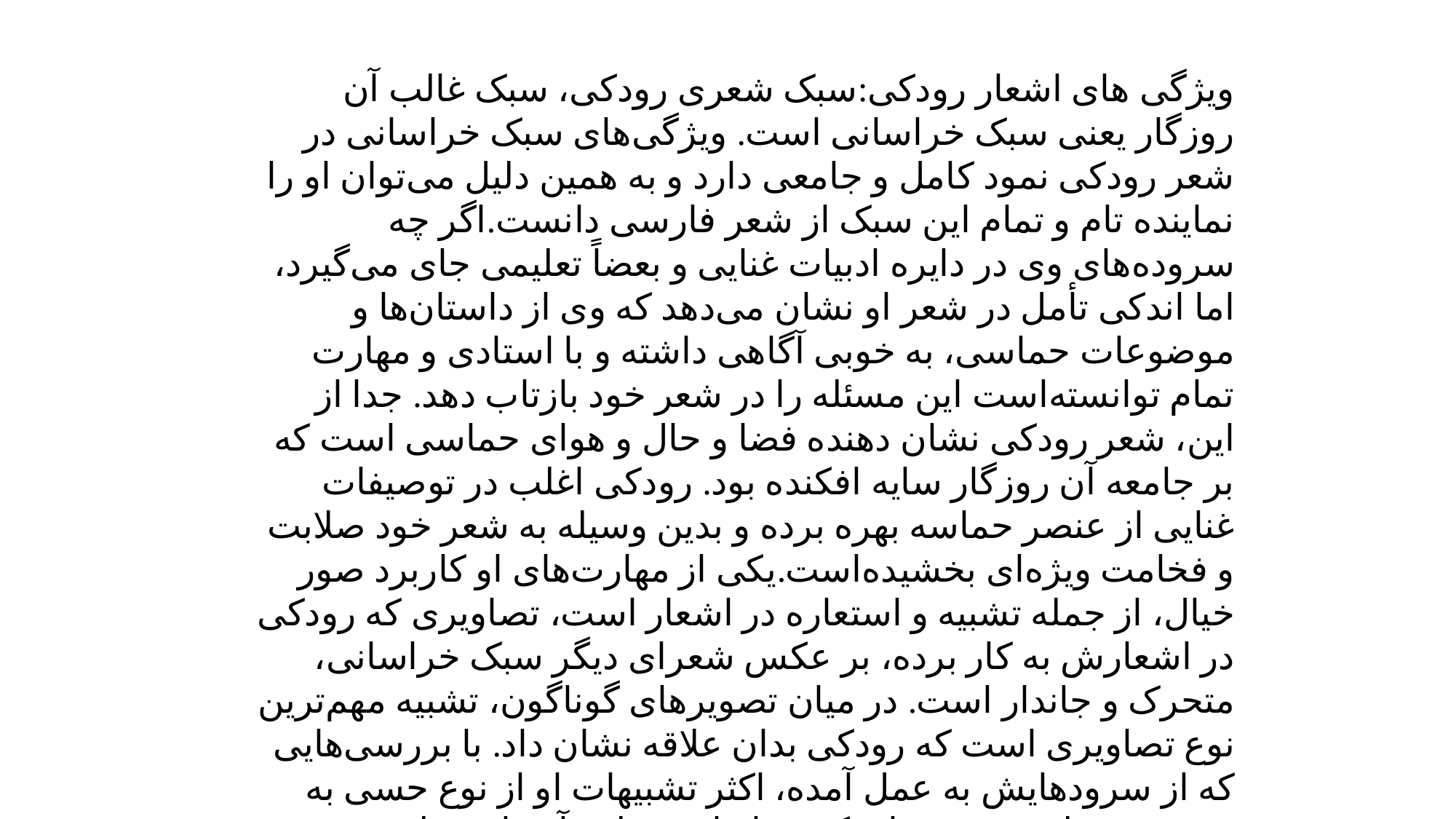

ویژگی ھای اشعار رودکی:سبک شعری رودکی، سبک غالب آن روزگار یعنی سبک خراسانی است. ویژگی‌های سبک خراسانی در شعر رودکی نمود کامل و جامعی دارد و به همین دلیل می‌توان او را نماینده تام و تمام این سبک از شعر فارسی دانست.اگر چه سروده‌های وی در دایره ادبیات غنایی و بعضاً تعلیمی جای می‌گیرد، اما اندکی تأمل در شعر او نشان می‌دهد که وی از داستان‌ها و موضوعات حماسی، به خوبی آگاهی داشته و با استادی و مهارت تمام توانسته‌است این مسئله را در شعر خود بازتاب دهد. جدا از این، شعر رودکی نشان دهنده فضا و حال و هوای حماسی است که بر جامعه آن روزگار سایه افکنده بود. رودکی اغلب در توصیفات غنایی از عنصر حماسه بهره برده و بدین وسیله به شعر خود صلابت و فخامت ویژه‌ای بخشیده‌است.یکی از مهارت‌های او کاربرد صور خیال، از جمله تشبیه و استعاره در اشعار است، تصاویری که رودکی در اشعارش به کار برده، بر عکس شعرای دیگر سبک خراسانی، متحرک و جاندار است. در میان تصویرهای گوناگون، تشبیه مهم‌ترین نوع تصاویری است که رودکی بدان علاقه نشان داد. با بررسی‌هایی که از سرودهایش به عمل آمده، اکثر تشبیهات او از نوع حسی به حسی و عقلی به حسی‌اند که در انواع مختلف آن، از جمله: تشبیه مضمر، تفضیل و… بکار رفته‌است.